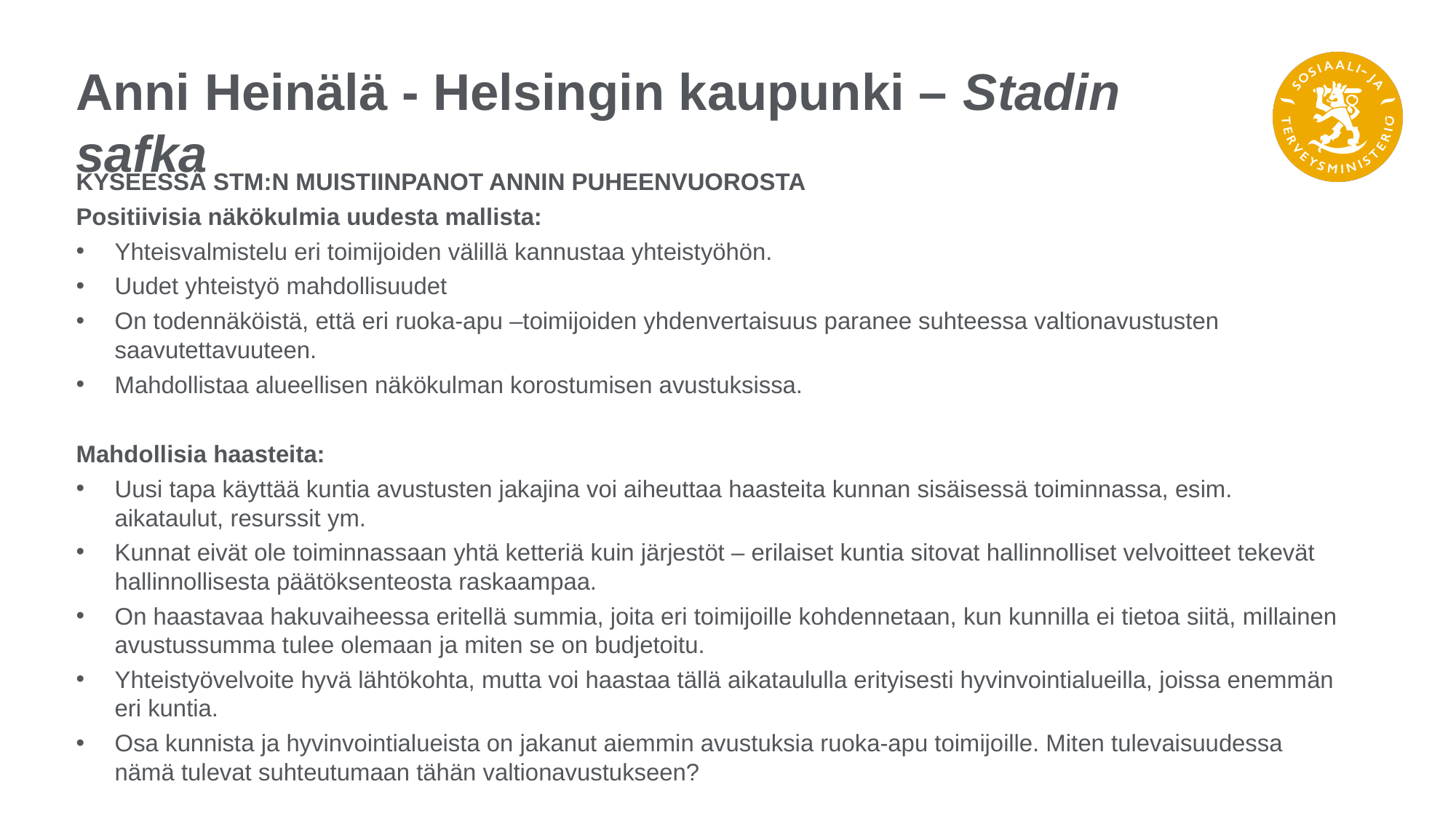

# Anni Heinälä - Helsingin kaupunki – Stadin safka
KYSEESSÄ STM:N MUISTIINPANOT ANNIN PUHEENVUOROSTA
Positiivisia näkökulmia uudesta mallista:
Yhteisvalmistelu eri toimijoiden välillä kannustaa yhteistyöhön.
Uudet yhteistyö mahdollisuudet
On todennäköistä, että eri ruoka-apu –toimijoiden yhdenvertaisuus paranee suhteessa valtionavustusten saavutettavuuteen.
Mahdollistaa alueellisen näkökulman korostumisen avustuksissa.

Mahdollisia haasteita:
Uusi tapa käyttää kuntia avustusten jakajina voi aiheuttaa haasteita kunnan sisäisessä toiminnassa, esim. aikataulut, resurssit ym.
Kunnat eivät ole toiminnassaan yhtä ketteriä kuin järjestöt – erilaiset kuntia sitovat hallinnolliset velvoitteet tekevät hallinnollisesta päätöksenteosta raskaampaa.
On haastavaa hakuvaiheessa eritellä summia, joita eri toimijoille kohdennetaan, kun kunnilla ei tietoa siitä, millainen avustussumma tulee olemaan ja miten se on budjetoitu.
Yhteistyövelvoite hyvä lähtökohta, mutta voi haastaa tällä aikataululla erityisesti hyvinvointialueilla, joissa enemmän eri kuntia.
Osa kunnista ja hyvinvointialueista on jakanut aiemmin avustuksia ruoka-apu toimijoille. Miten tulevaisuudessa nämä tulevat suhteutumaan tähän valtionavustukseen?